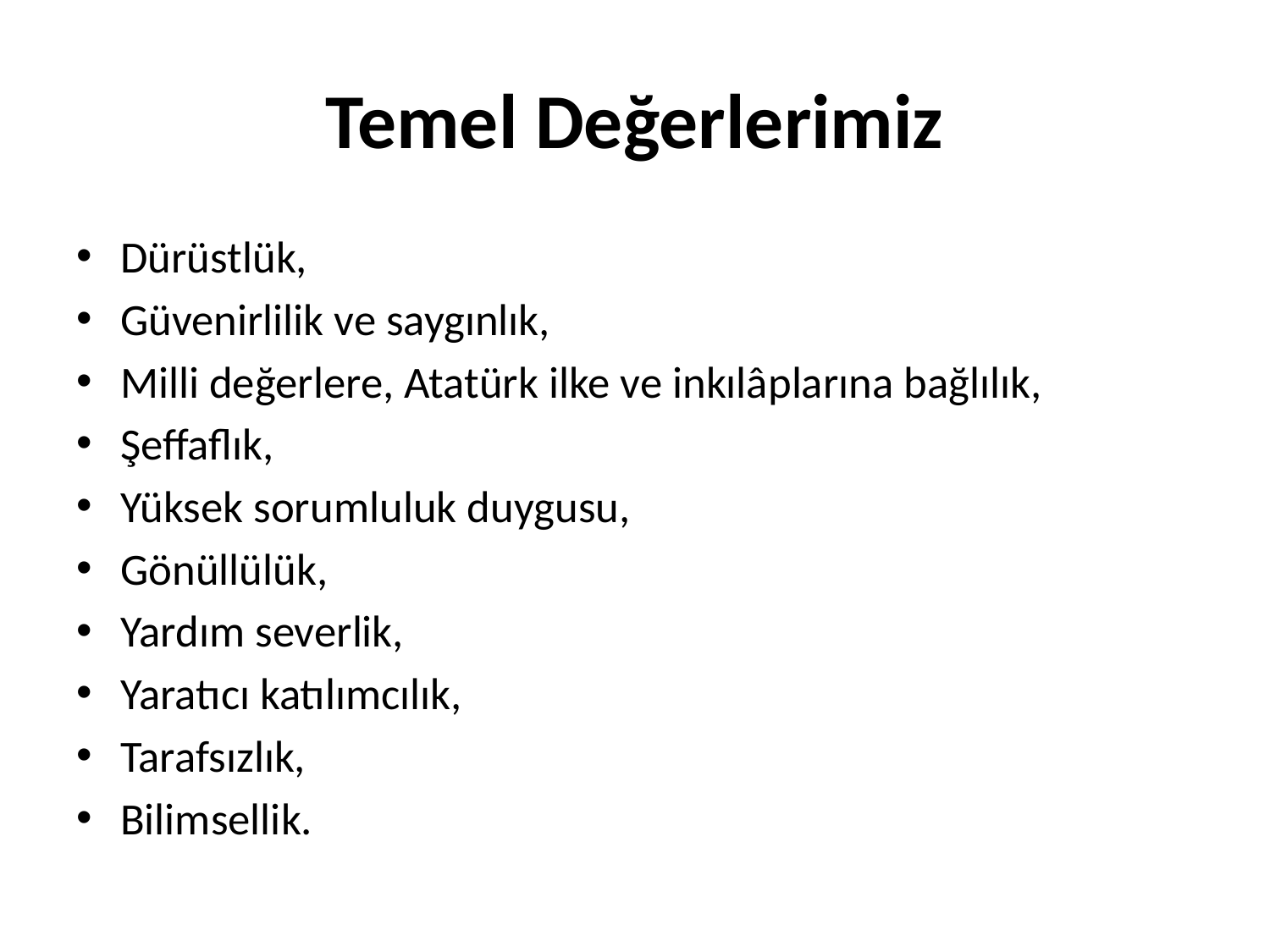

# Temel Değerlerimiz
Dürüstlük,
Güvenirlilik ve saygınlık,
Milli değerlere, Atatürk ilke ve inkılâplarına bağlılık,
Şeffaflık,
Yüksek sorumluluk duygusu,
Gönüllülük,
Yardım severlik,
Yaratıcı katılımcılık,
Tarafsızlık,
Bilimsellik.